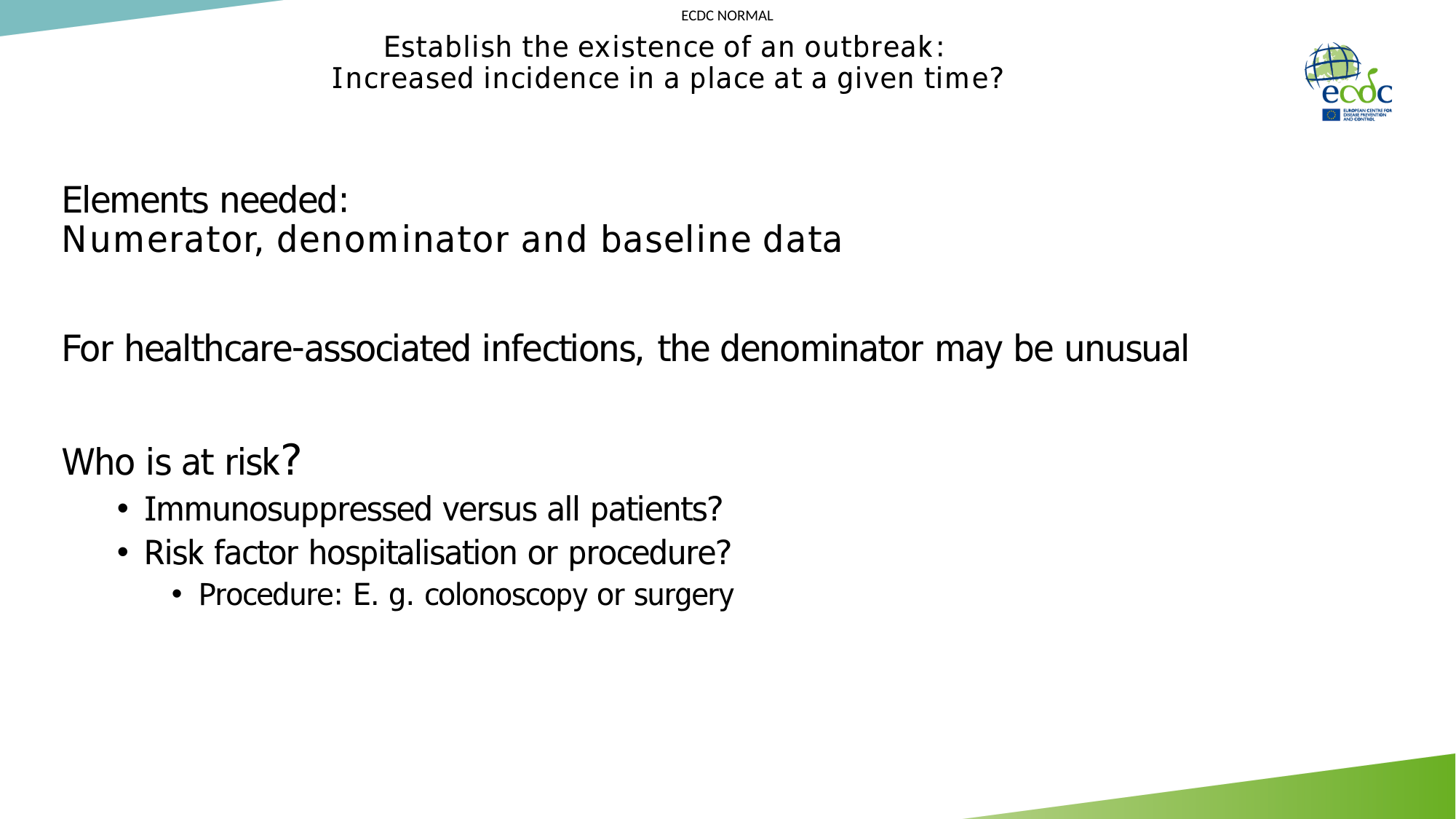

# Establish the existence of an outbreak: Increased incidence in a place at a given time?
Elements needed:
Numerator, denominator and baseline data

For healthcare-associated infections, the denominator may be unusual

Who is at risk?
Immunosuppressed versus all patients?
Risk factor hospitalisation or procedure?
Procedure: E. g. colonoscopy or surgery